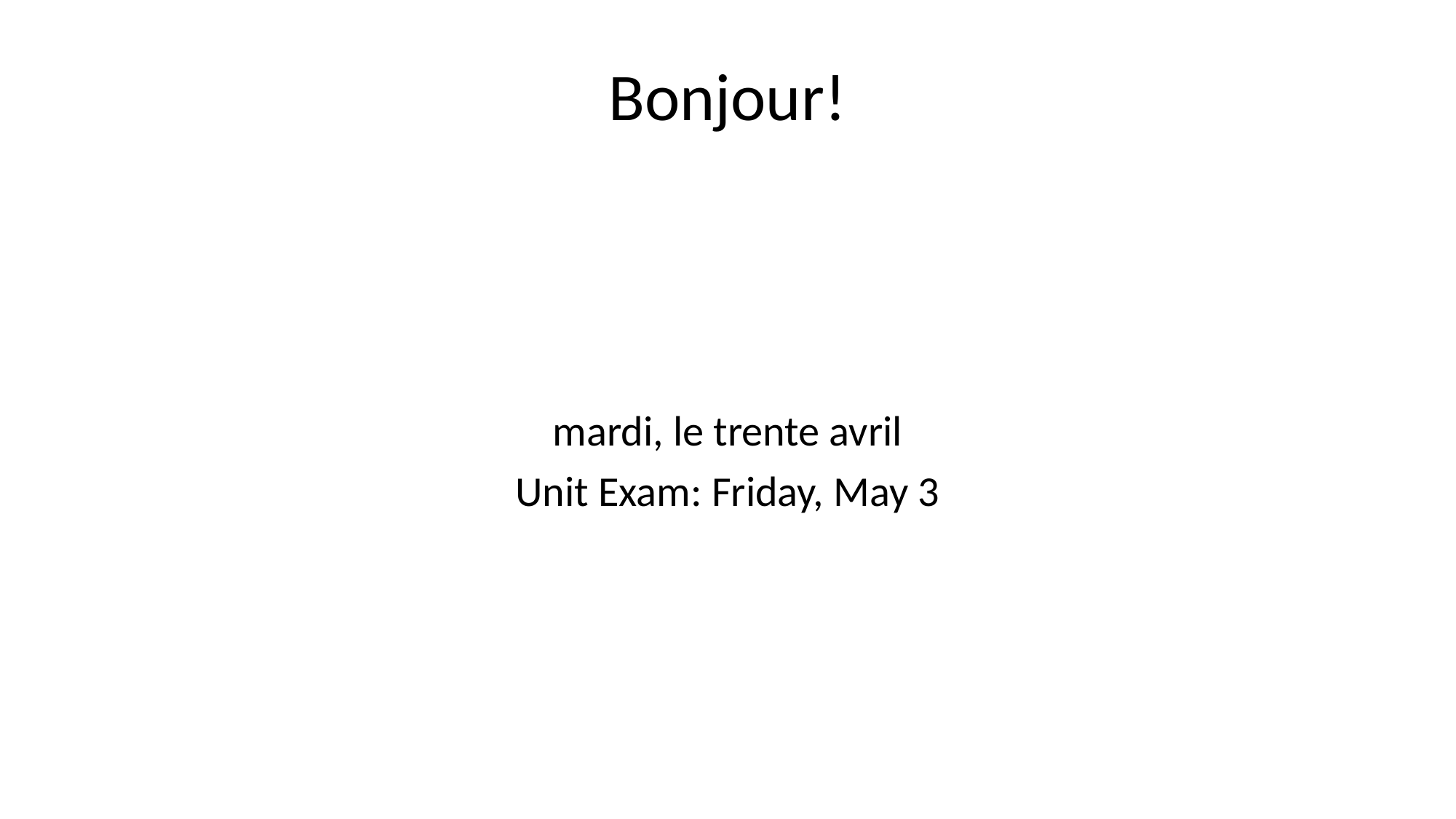

# Bonjour!

mardi, le trente avril
Unit Exam: Friday, May 3